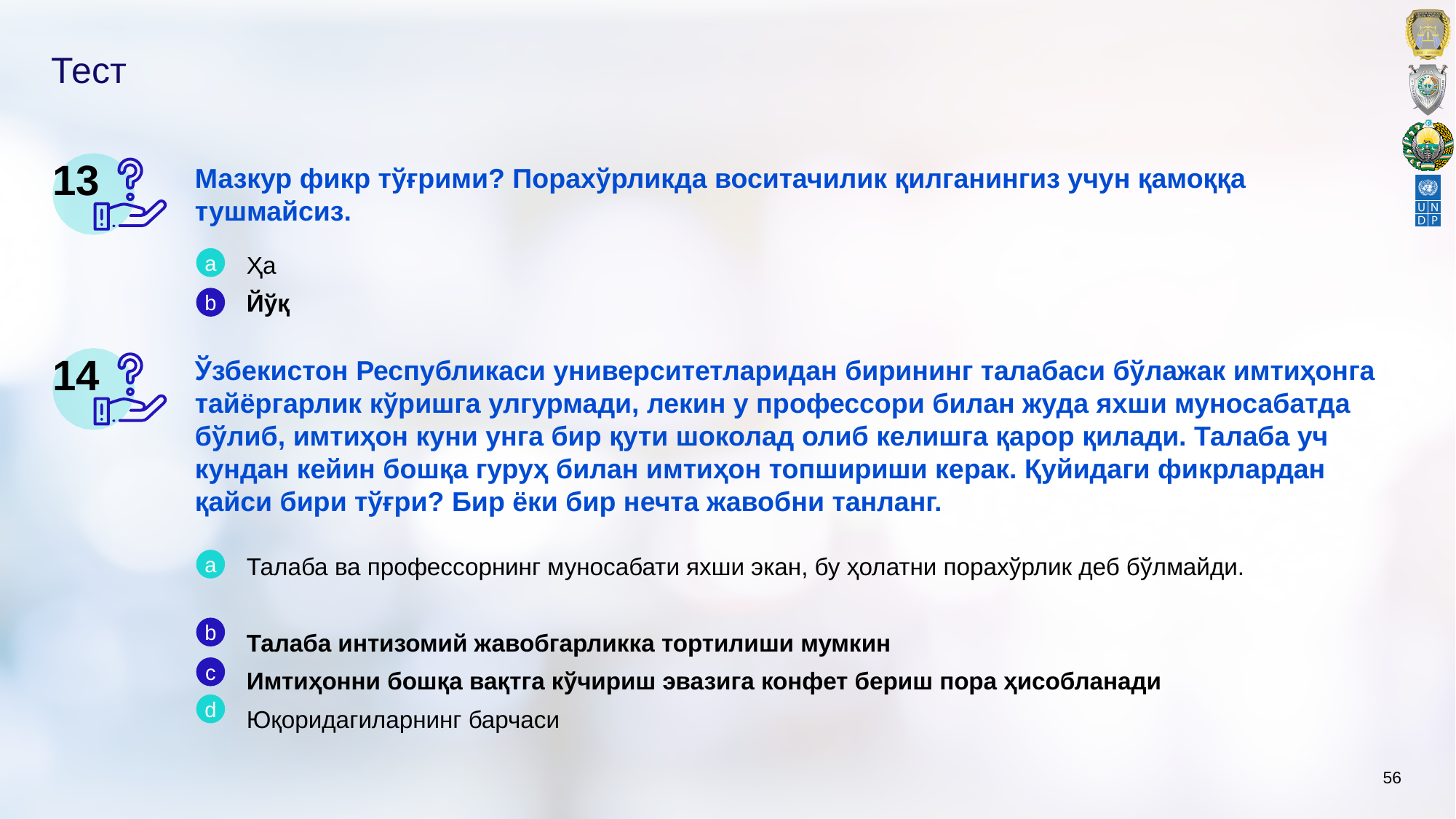

# Тест
13
Мазкур фикр тўғрими? Порахўрликда воситачилик қилганингиз учун қамоққа тушмайсиз.

a
Ҳа
Йўқ
b
14
Ўзбекистон Республикаси университетларидан бирининг талабаси бўлажак имтиҳонга тайёргарлик кўришга улгурмади, лекин у профессори билан жуда яхши муносабатда бўлиб, имтиҳон куни унга бир қути шоколад олиб келишга қарор қилади. Талаба уч кундан кейин бошқа гуруҳ билан имтиҳон топшириши керак. Қуйидаги фикрлардан қайси бири тўғри? Бир ёки бир нечта жавобни танланг.

a
Талаба ва профессорнинг муносабати яхши экан, бу ҳолатни порахўрлик деб бўлмайди.

Талаба интизомий жавобгарликка тортилиши мумкин
Имтиҳонни бошқа вақтга кўчириш эвазига конфет бериш пора ҳисобланади
Юқоридагиларнинг барчаси
b
c
d